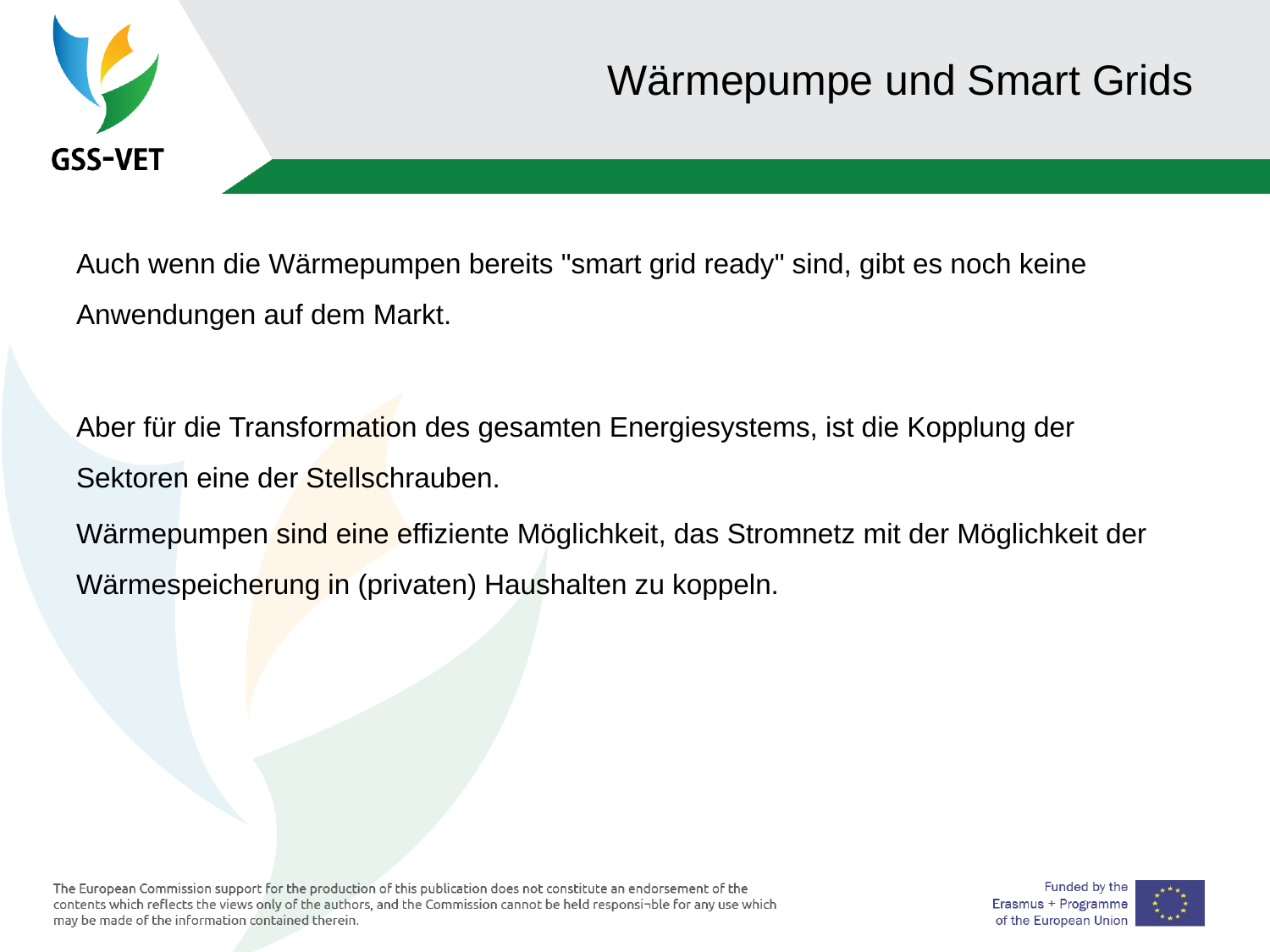

# Wärmepumpe und Smart Grids
Auch wenn die Wärmepumpen bereits "smart grid ready" sind, gibt es noch keine Anwendungen auf dem Markt.

Aber für die Transformation des gesamten Energiesystems, ist die Kopplung der Sektoren eine der Stellschrauben.
Wärmepumpen sind eine effiziente Möglichkeit, das Stromnetz mit der Möglichkeit der Wärmespeicherung in (privaten) Haushalten zu koppeln.